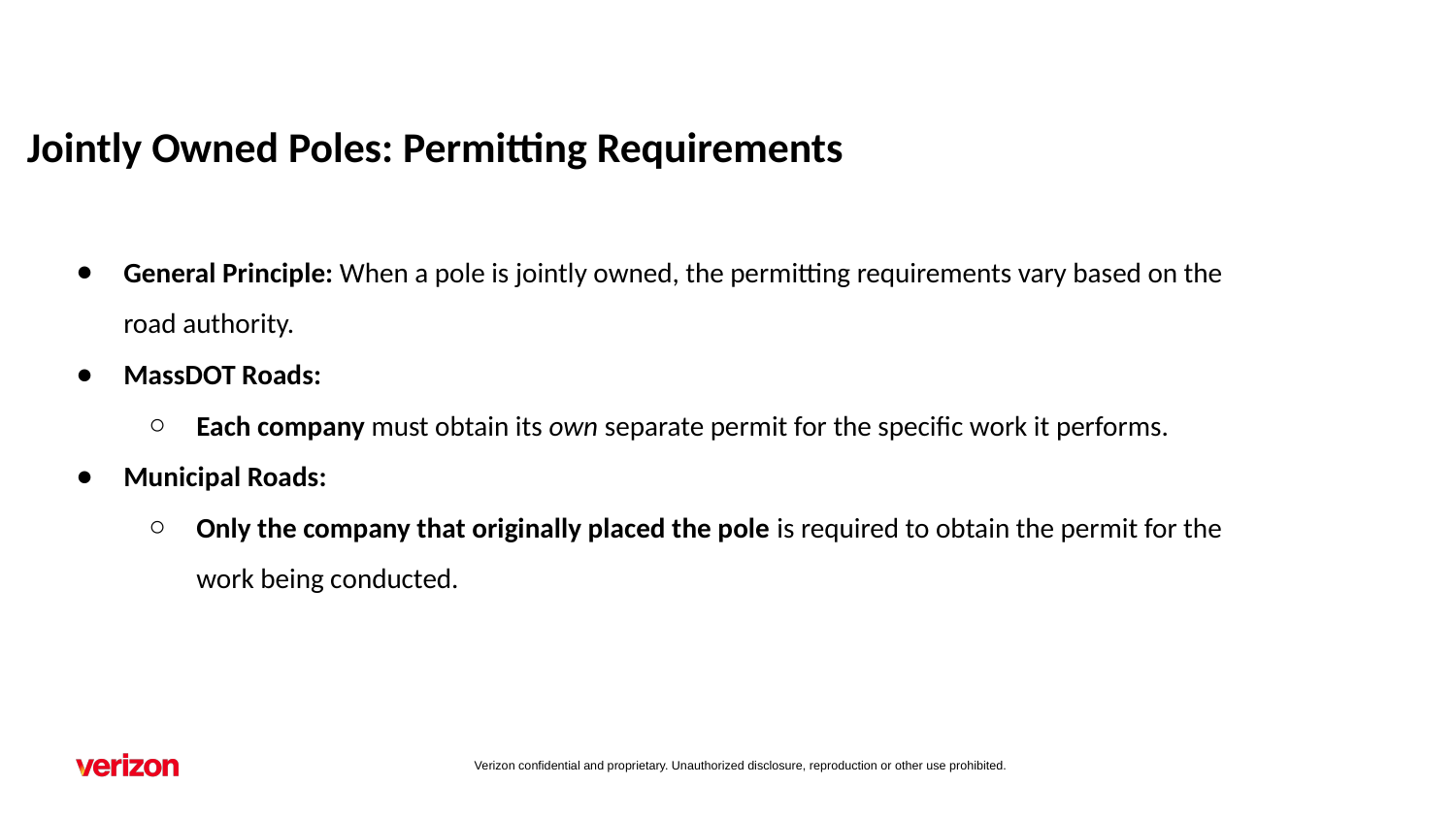

# Jointly Owned Poles: Permitting Requirements
General Principle: When a pole is jointly owned, the permitting requirements vary based on the road authority.
MassDOT Roads:
Each company must obtain its own separate permit for the specific work it performs.
Municipal Roads:
Only the company that originally placed the pole is required to obtain the permit for the work being conducted.